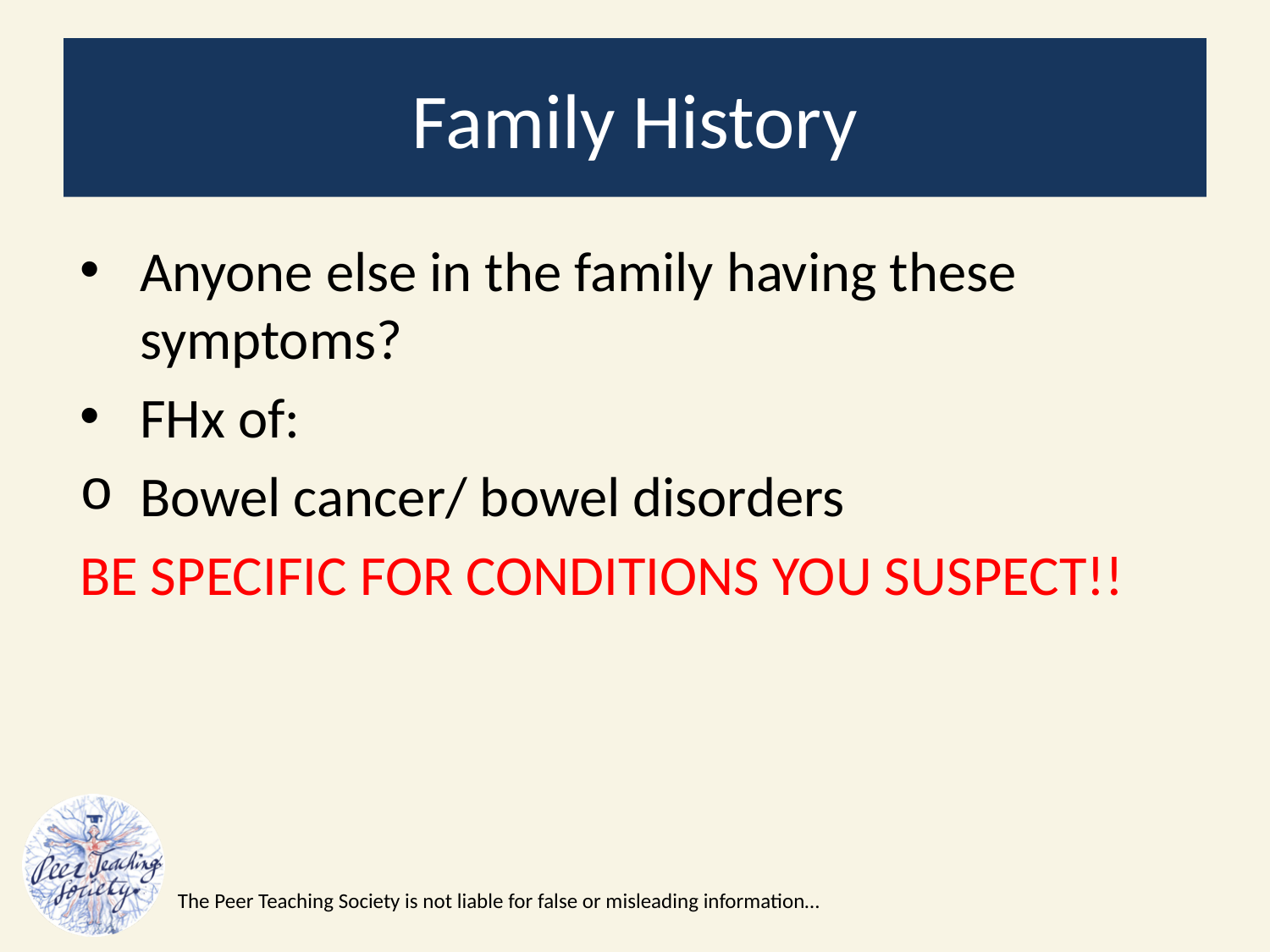

# Family History
Anyone else in the family having these symptoms?
FHx of:
Bowel cancer/ bowel disorders
BE SPECIFIC FOR CONDITIONS YOU SUSPECT!!